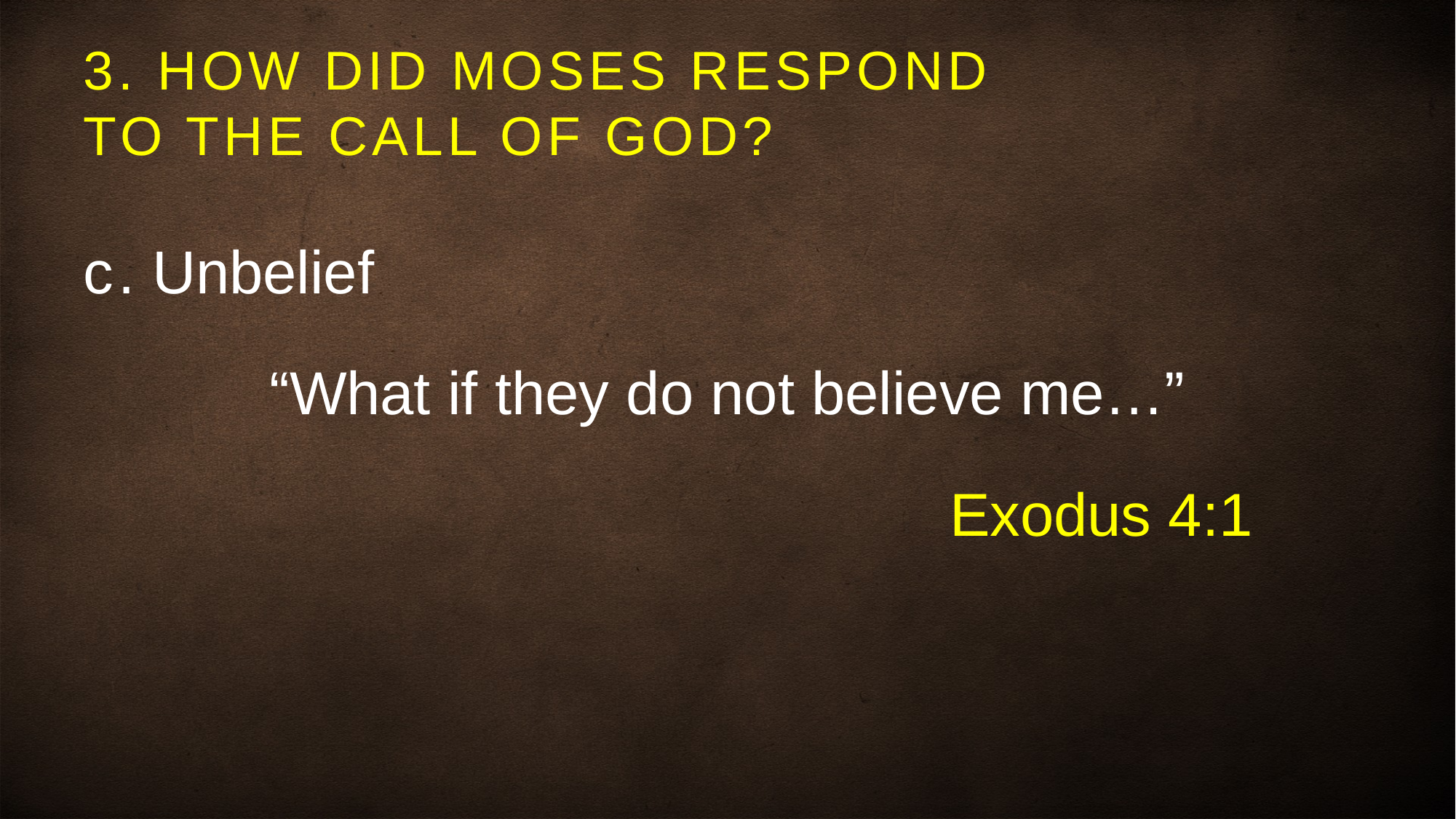

# 3. HOW DID MOSES RESPOND TO THE CALL OF GOD?
c. Unbelief
“What if they do not believe me…”
							Exodus 4:1